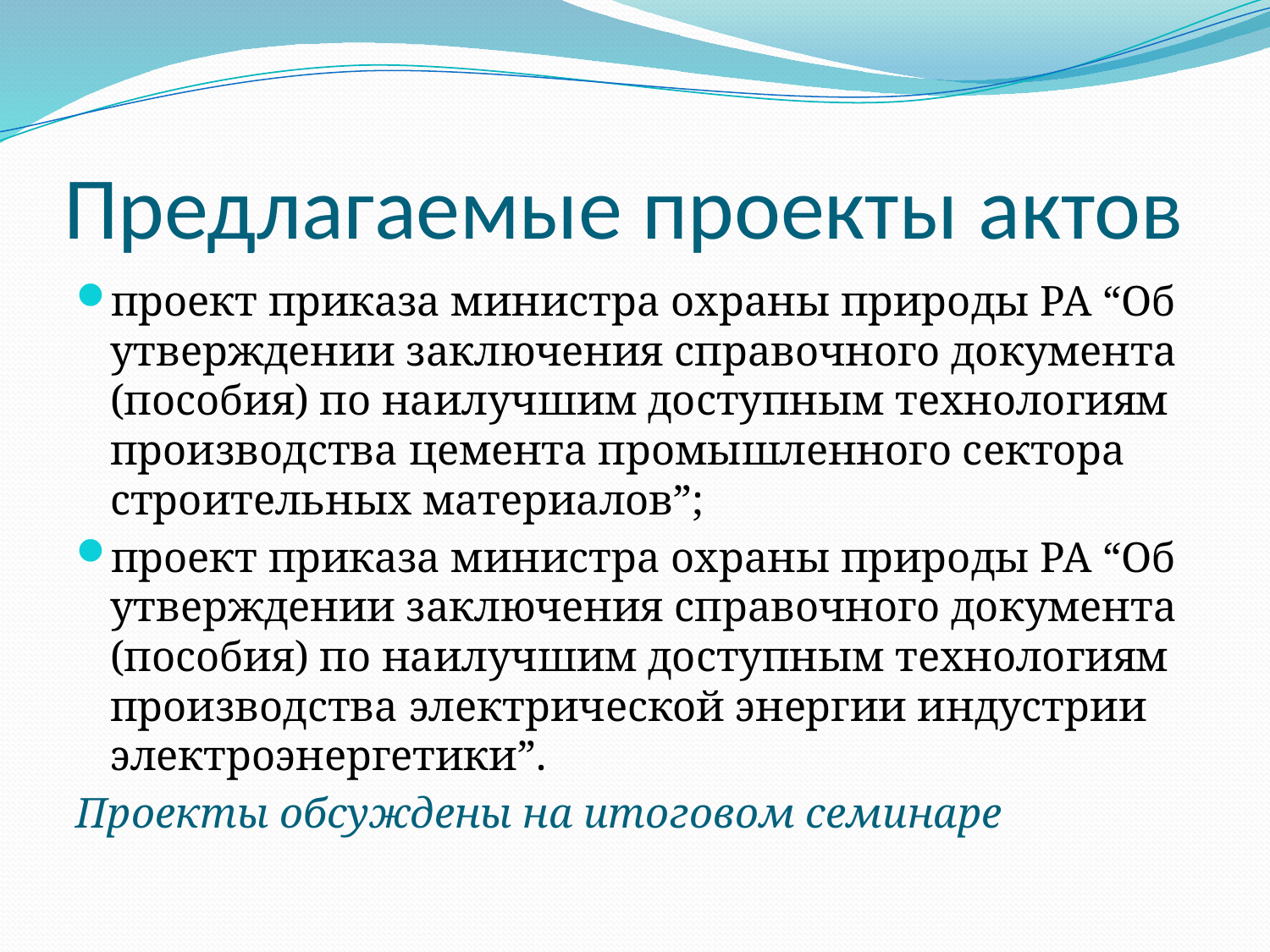

# Предлагаемые проекты актов
проект приказа министра охраны природы РА “Об утверждении заключения справочного документа (пособия) по наилучшим доступным технологиям производства цемента промышленного сектора строительных материалов”;
проект приказа министра охраны природы РА “Об утверждении заключения справочного документа (пособия) по наилучшим доступным технологиям производства электрической энергии индустрии электроэнергетики”.
Проекты обсуждены на итоговом семинаре